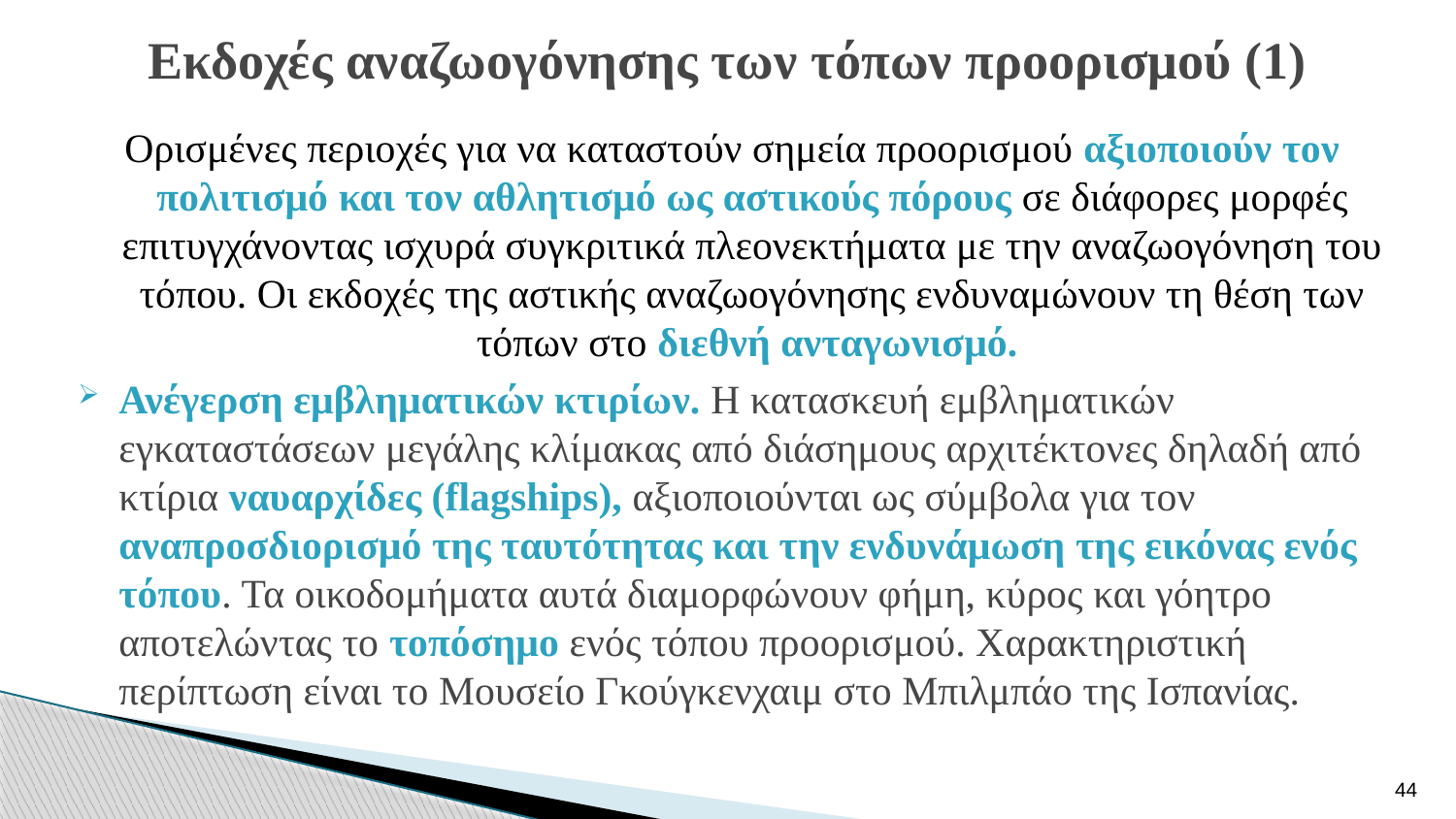

# Εκδοχές αναζωογόνησης των τόπων προορισμού (1)
Ορισμένες περιοχές για να καταστούν σημεία προορισμού αξιοποιούν τον πολιτισμό και τον αθλητισμό ως αστικούς πόρους σε διάφορες μορφές επιτυγχάνοντας ισχυρά συγκριτικά πλεονεκτήματα με την αναζωογόνηση του τόπου. Οι εκδοχές της αστικής αναζωογόνησης ενδυναμώνουν τη θέση των τόπων στο διεθνή ανταγωνισμό.
Ανέγερση εμβληματικών κτιρίων. Η κατασκευή εμβληματικών εγκαταστάσεων μεγάλης κλίμακας από διάσημους αρχιτέκτονες δηλαδή από κτίρια ναυαρχίδες (flagships), αξιοποιούνται ως σύμβολα για τον αναπροσδιορισμό της ταυτότητας και την ενδυνάμωση της εικόνας ενός τόπου. Τα οικοδομήματα αυτά διαμορφώνουν φήμη, κύρος και γόητρο αποτελώντας το τοπόσημο ενός τόπου προορισμού. Χαρακτηριστική περίπτωση είναι το Μουσείο Γκούγκενχαιμ στο Μπιλμπάο της Ισπανίας.

44